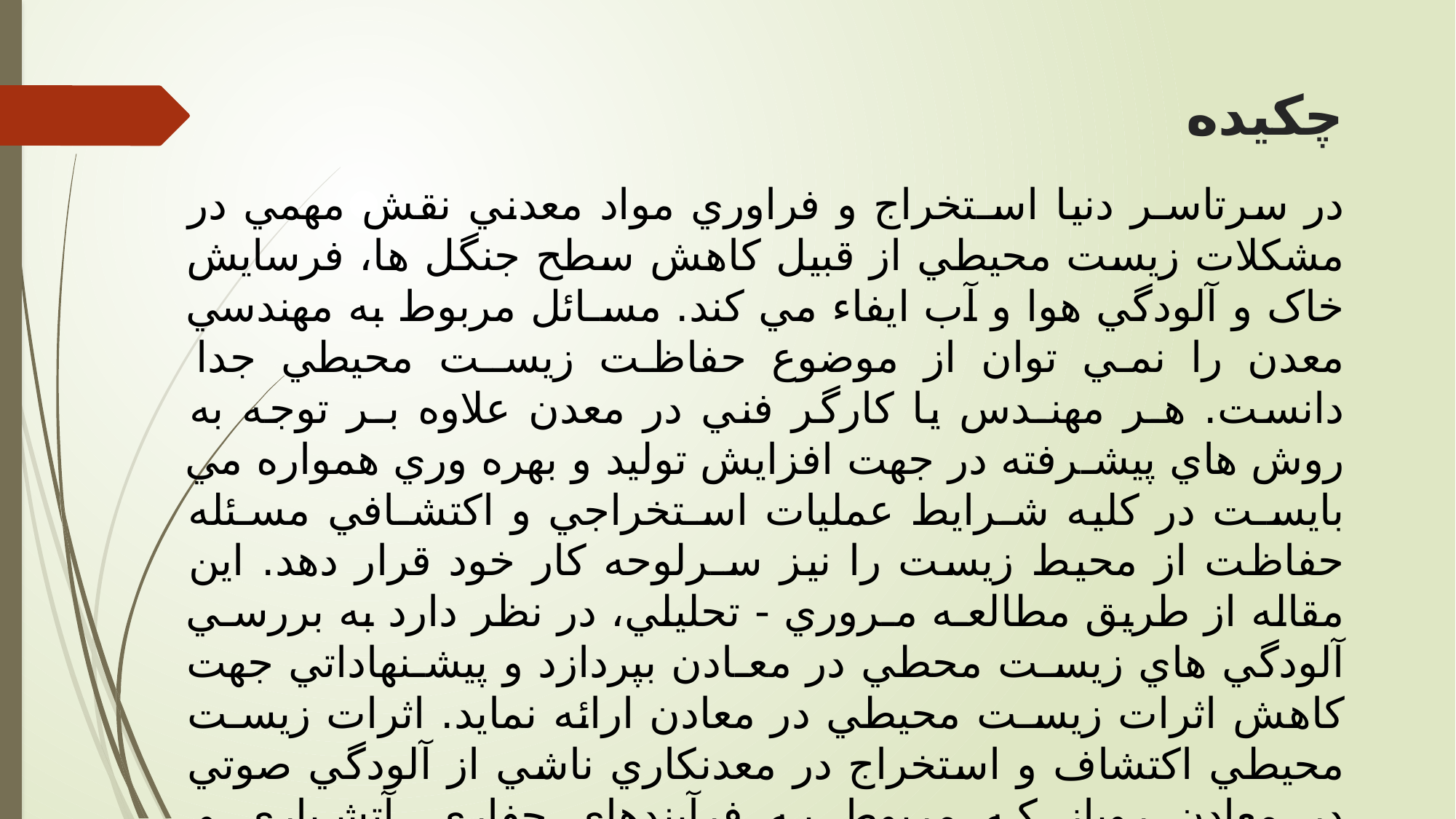

# چکيده
در سرتاسـر دنيا اسـتخراج و فراوري مواد معدني نقش مهمي در مشکلات زيست محيطي از قبيل کاهش سطح جنگل ها، فرسايش خاک و آلودگي هوا و آب ايفاء مي کند. مسـائل مربوط به مهندسي معدن را نمي توان از موضوع حفاظت زيسـت محيطي جدا دانست. هـر مهنـدس يا کارگر فني در معدن علاوه بـر توجه به روش هاي پيشـرفته در جهت افزايش توليد و بهره وري همواره مي بايسـت در کليه شـرايط عمليات اسـتخراجي و اکتشـافي مسـئله حفاظت از محيط زيست را نيز سـرلوحه کار خود قرار دهد. اين مقاله از طريق مطالعـه مـروري - تحليلي، در نظر دارد به بررسـي آلودگي هاي زيسـت محطي در معـادن بپردازد و پيشـنهاداتي جهت کاهش اثرات زيسـت محيطي در معادن ارائه نمايد. اثرات زيسـت محيطي اکتشاف و استخراج در معدنکاري ناشي از آلودگي صوتي در معادن روباز که مربوط به فرآيندهاي حفاري، آتشـباري و ماشـين آلات اسـتخراجي بوده و آلودگي هواي ناشي از آن نيز مربوط به عمليات حفاري، انفجار، بارگيري، حمل و تخليه و غيره اسـت، مي بايسـت مورد توجه قرار گيرند.